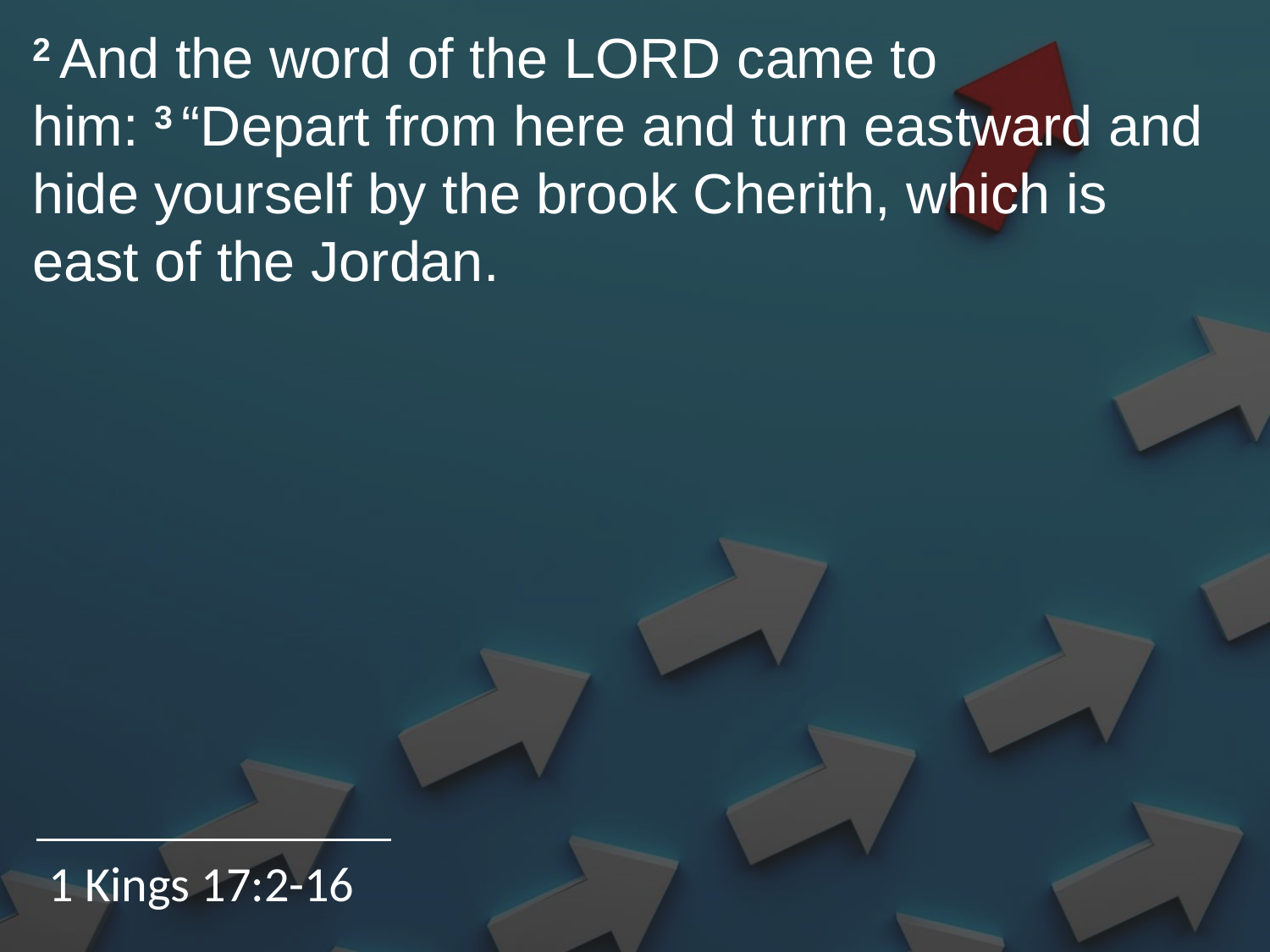

2 And the word of the Lord came to him: 3 “Depart from here and turn eastward and hide yourself by the brook Cherith, which is east of the Jordan.
1 Kings 17:2-16